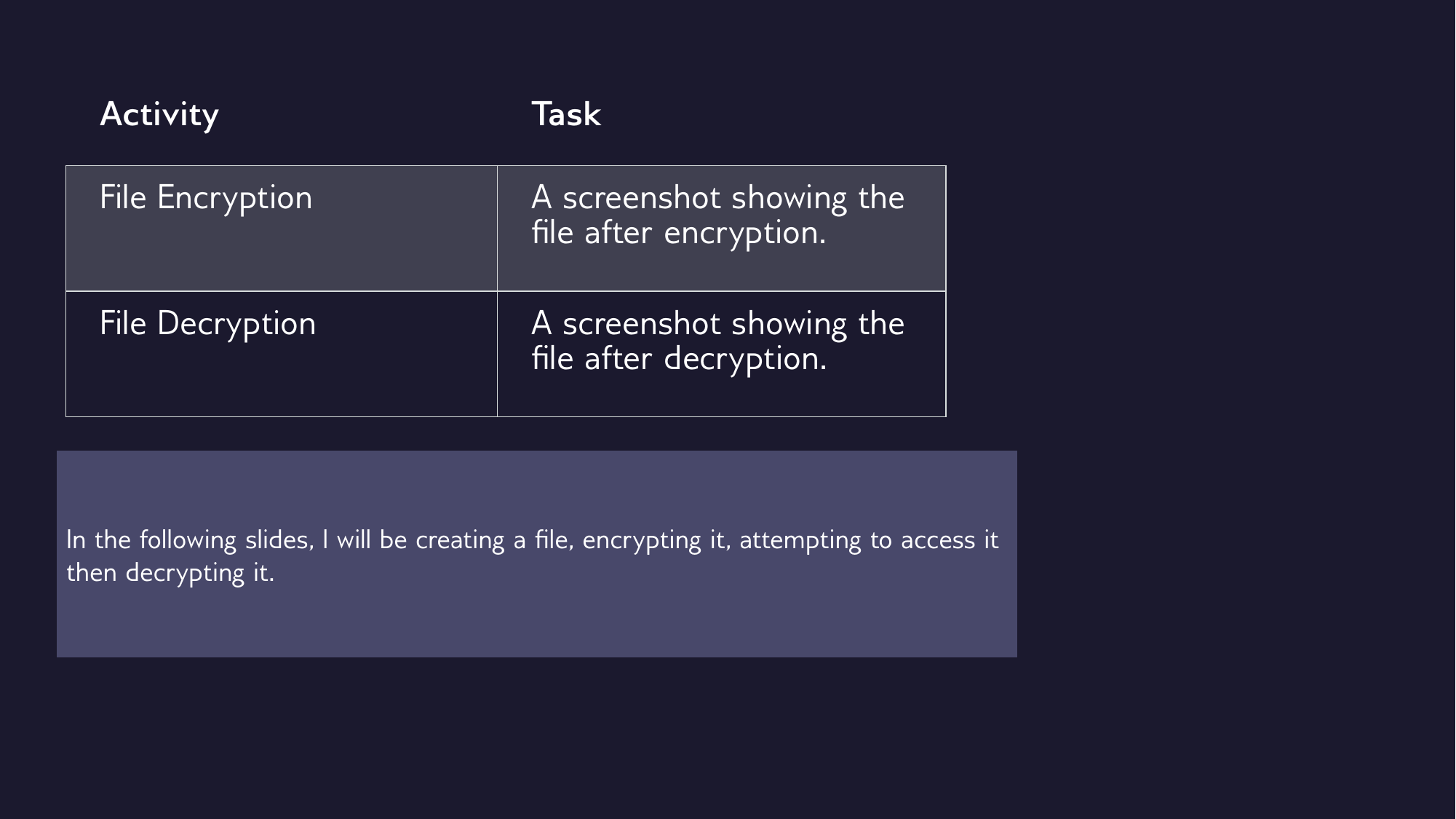

| Activity | Task |
| --- | --- |
| File Encryption | A screenshot showing the file after encryption. |
| File Decryption | A screenshot showing the file after decryption. |
In the following slides, I will be creating a file, encrypting it, attempting to access it then decrypting it.